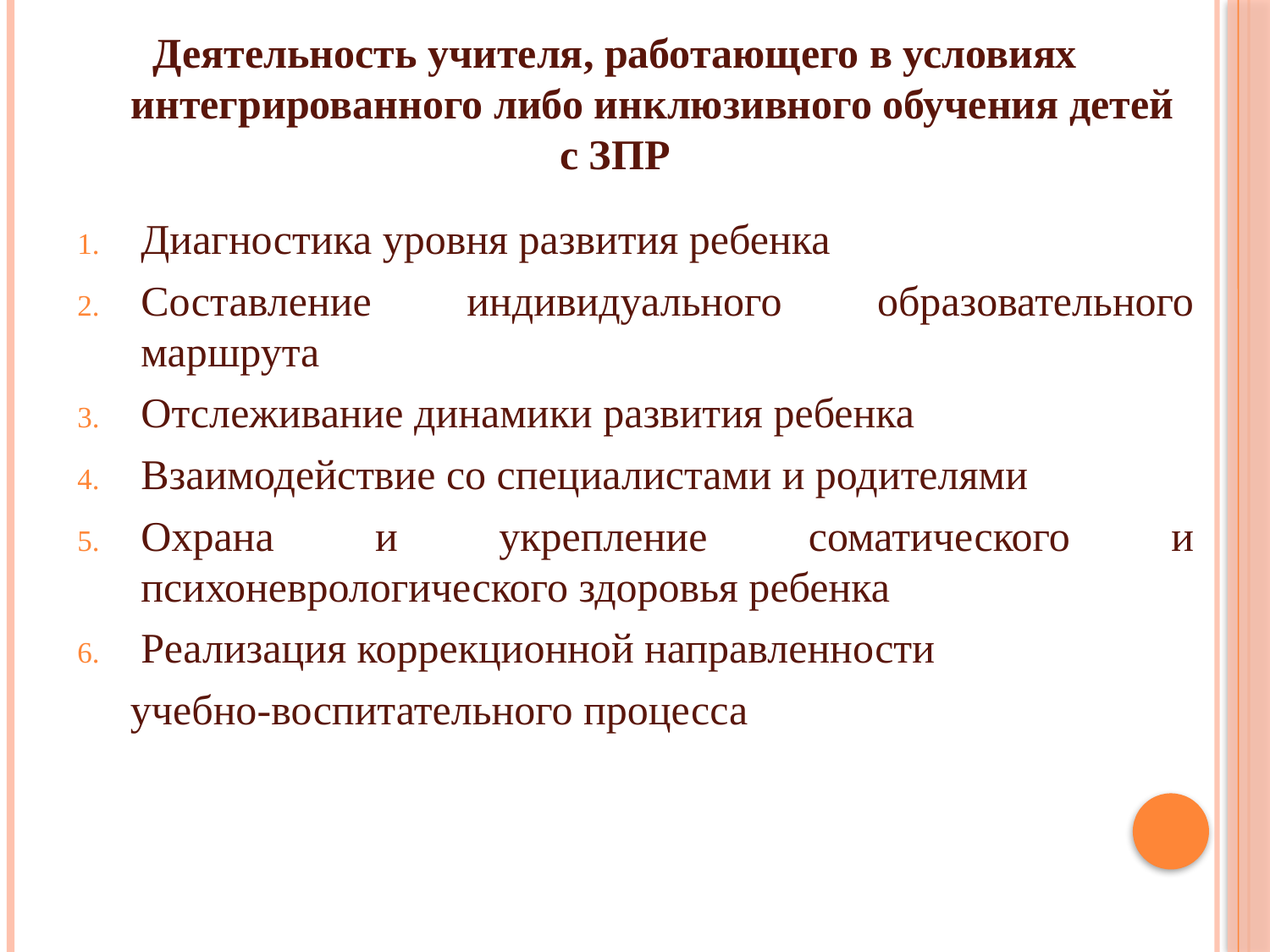

Деятельность учителя, работающего в условиях
       интегрированного либо инклюзивного обучения детей с ЗПР
Диагностика уровня развития ребенка
Составление индивидуального образовательного маршрута
Отслеживание динамики развития ребенка
Взаимодействие со специалистами и родителями
Охрана и укрепление соматического и психоневрологического здоровья ребенка
Реализация коррекционной направленности
     учебно-воспитательного процесса